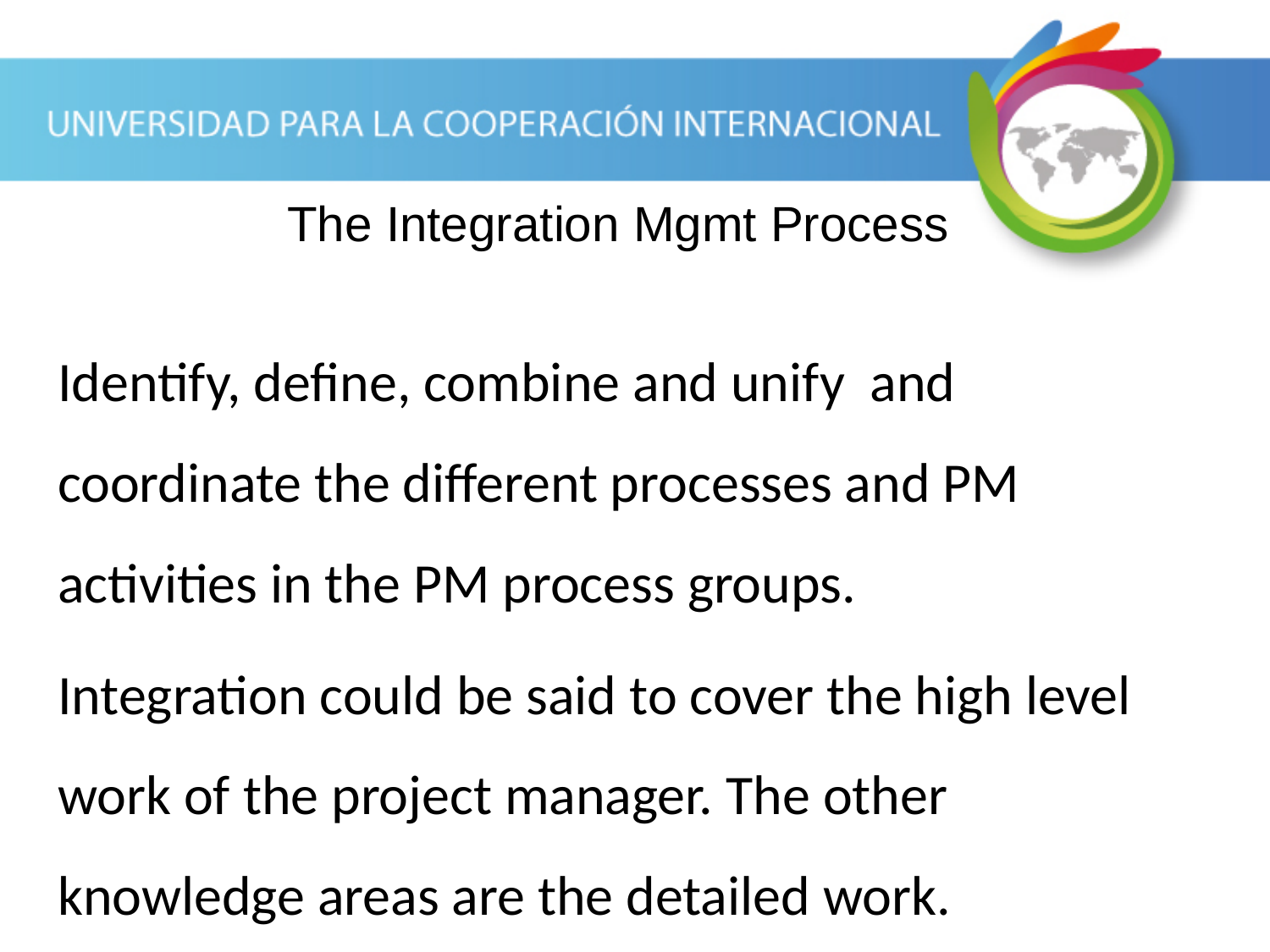

The Integration Mgmt Process
Identify, define, combine and unify  and coordinate the different processes and PM activities in the PM process groups.
Integration could be said to cover the high level work of the project manager. The other knowledge areas are the detailed work.